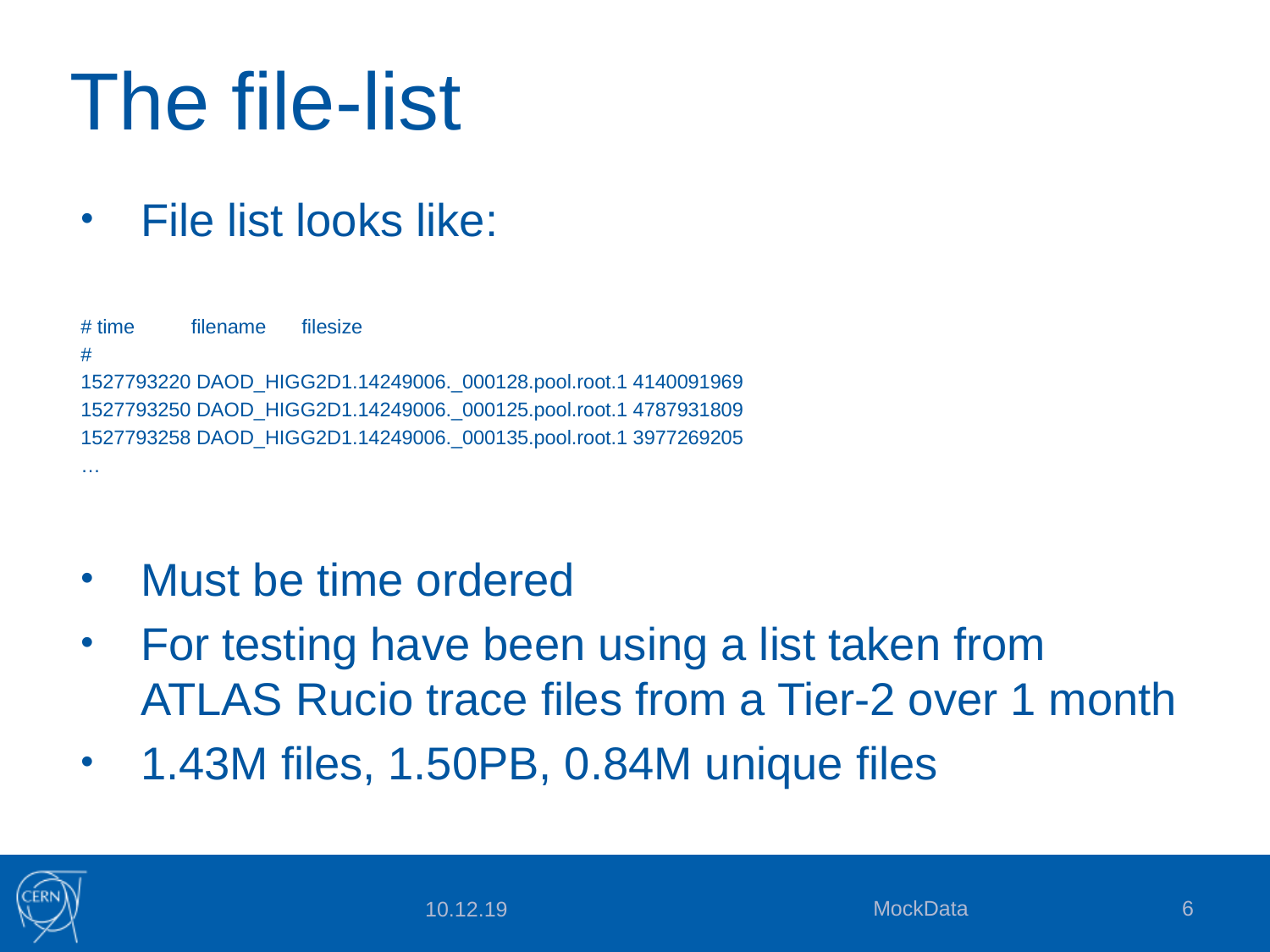

# The file-list
File list looks like:

# time		filename			filesize
#
1527793220 DAOD_HIGG2D1.14249006._000128.pool.root.1 4140091969
1527793250 DAOD_HIGG2D1.14249006._000125.pool.root.1 4787931809
1527793258 DAOD_HIGG2D1.14249006._000135.pool.root.1 3977269205
…

Must be time ordered
For testing have been using a list taken from ATLAS Rucio trace files from a Tier-2 over 1 month
1.43M files, 1.50PB, 0.84M unique files
MockData
6
10.12.19